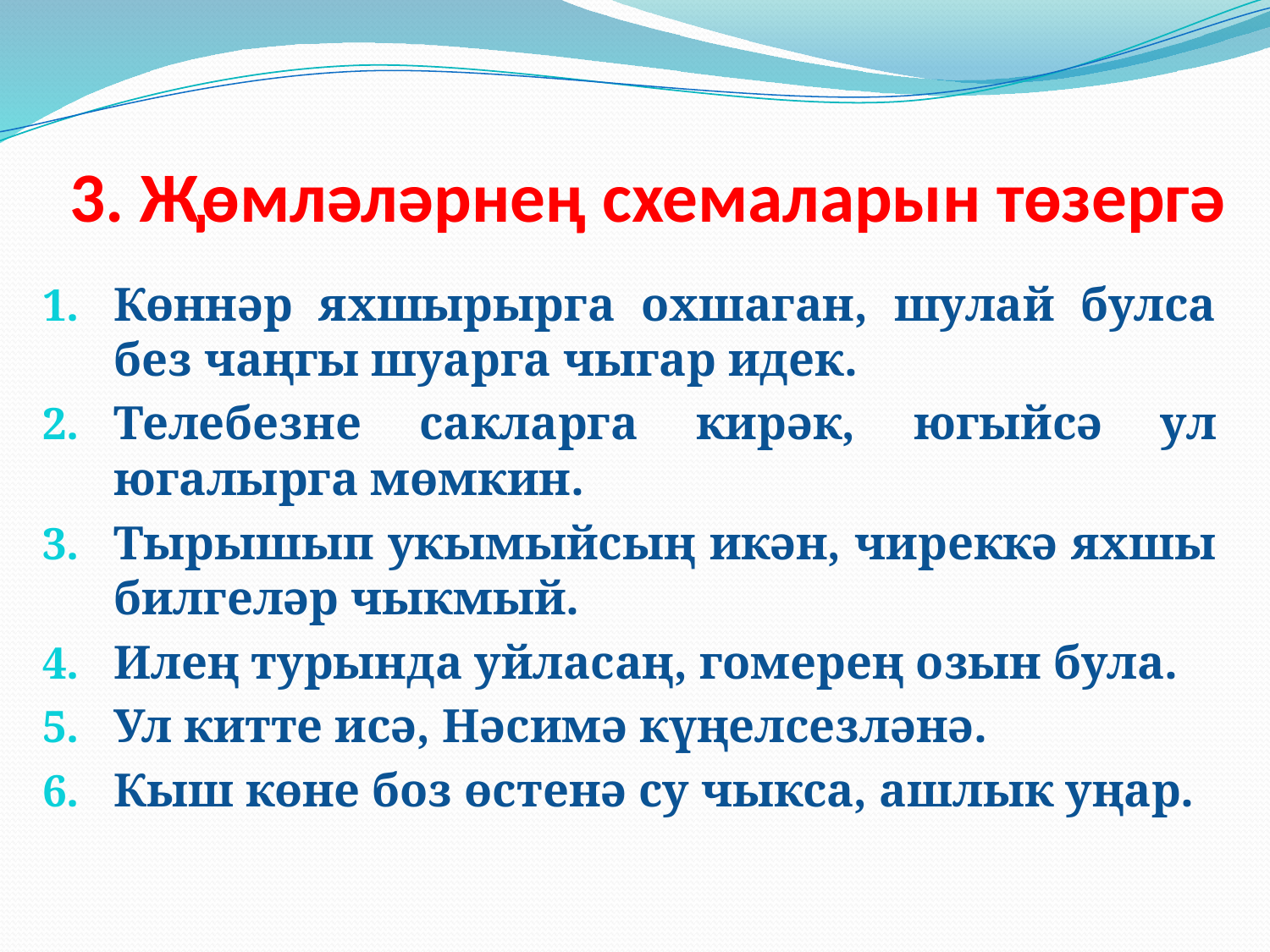

# 3. Җөмләләрнең схемаларын төзергә
Көннәр яхшырырга охшаган, шулай булса без чаңгы шуарга чыгар идек.
Телебезне сакларга кирәк, югыйсә ул югалырга мөмкин.
Тырышып укымыйсың икән, чиреккә яхшы билгеләр чыкмый.
Илең турында уйласаң, гомерең озын була.
Ул китте исә, Нәсимә күңелсезләнә.
Кыш көне боз өстенә су чыкса, ашлык уңар.